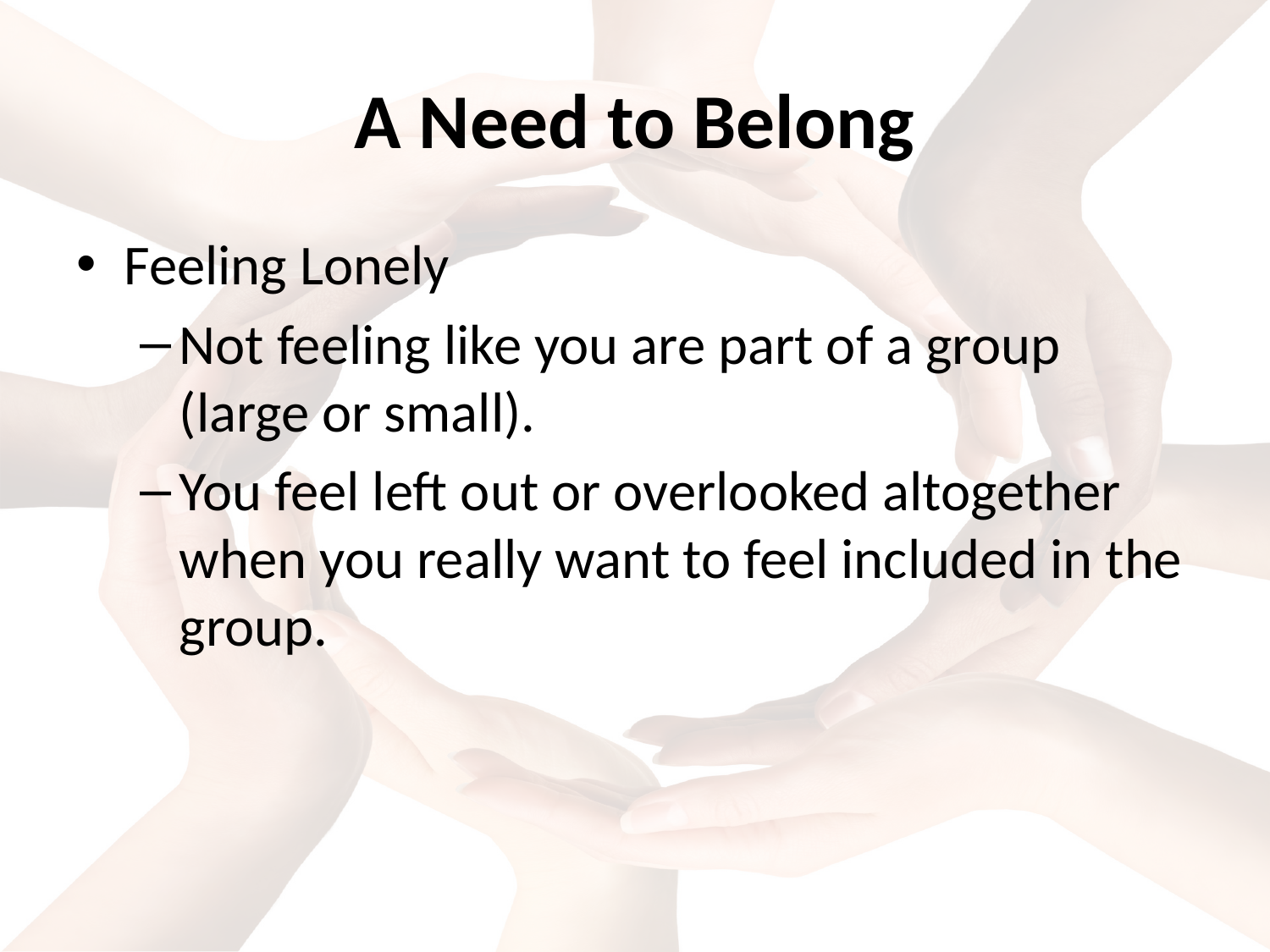

# A Need to Belong
Feeling Lonely
Not feeling like you are part of a group (large or small).
You feel left out or overlooked altogether when you really want to feel included in the group.